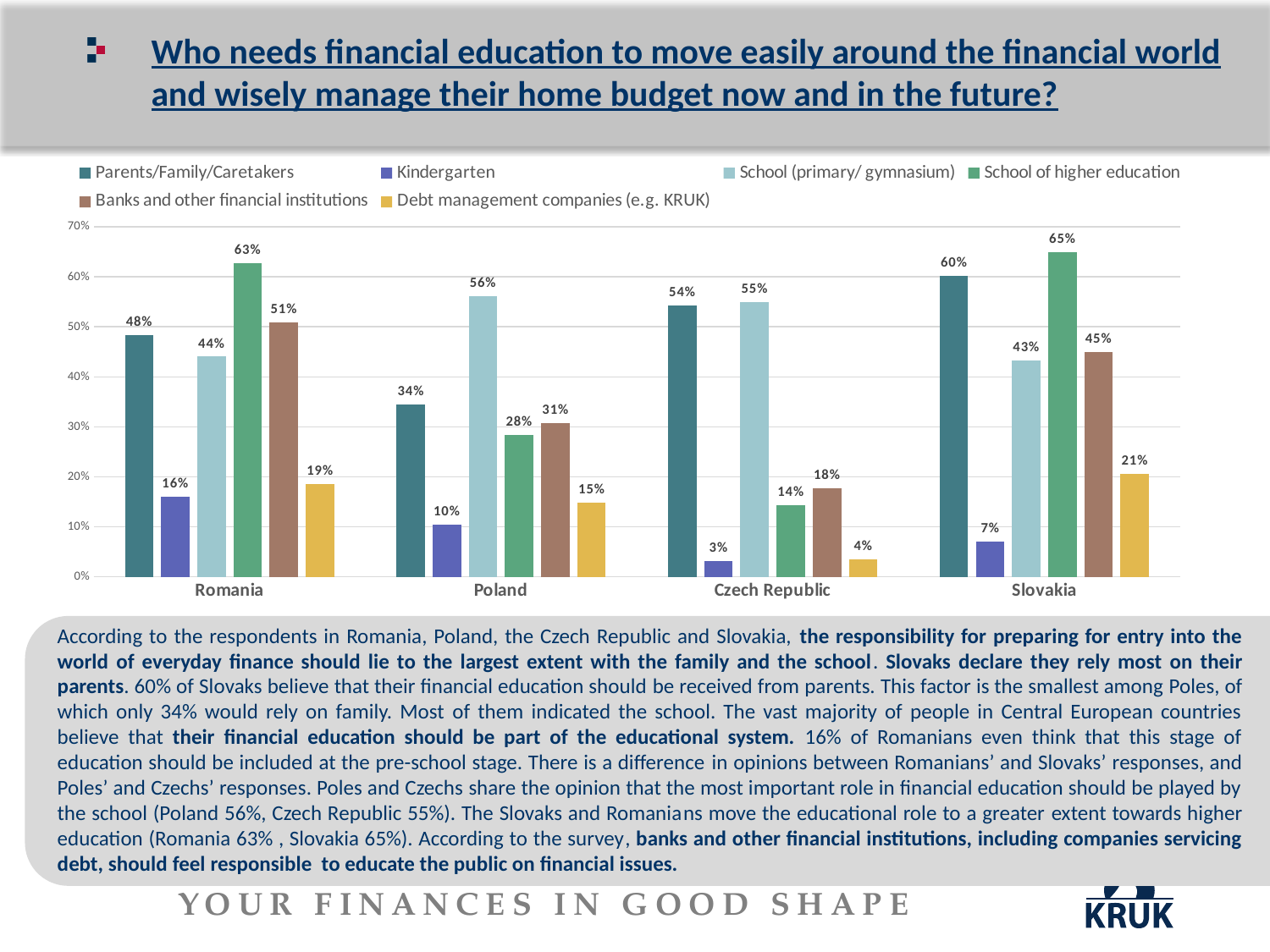

# Who needs financial education to move easily around the financial world and wisely manage their home budget now and in the future?

### Chart

| Category | Parents/Family/Caretakers | Kindergarten | School (primary/ gymnasium) | School of higher education | Banks and other financial institutions | Debt management companies (e.g. KRUK) |
|---|---|---|---|---|---|---|
| Romania | 0.4828239274314217 | 0.15950623168329173 | 0.4402987669825437 | 0.6271488047007482 | 0.5092235639900246 | 0.18593409965087274 |
| Poland | 0.34460733479895345 | 0.10467432360766207 | 0.5609336229213704 | 0.28448127698256614 | 0.30708347992085255 | 0.14838328928982764 |
| Czech Republic | 0.5433070866141733 | 0.031496062992125984 | 0.5492125984251969 | 0.14271653543307086 | 0.17716535433070865 | 0.03543307086614173 |
| Slovakia | 0.6025641025641025 | 0.07001972386587771 | 0.4329388560157791 | 0.6489151873767258 | 0.44970414201183434 | 0.20512820512820512 |
According to the respondents in Romania, Poland, the Czech Republic and Slovakia, the responsibility for preparing for entry into the world of everyday finance should lie to the largest extent with the family and the school. Slovaks declare they rely most on their parents. 60% of Slovaks believe that their financial education should be received from parents. This factor is the smallest among Poles, of which only 34% would rely on family. Most of them indicated the school. The vast majority of people in Central European countries believe that their financial education should be part of the educational system. 16% of Romanians even think that this stage of education should be included at the pre-school stage. There is a difference in opinions between Romanians’ and Slovaks’ responses, and Poles’ and Czechs’ responses. Poles and Czechs share the opinion that the most important role in financial education should be played by the school (Poland 56%, Czech Republic 55%). The Slovaks and Romanians move the educational role to a greater extent towards higher education (Romania 63% , Slovakia 65%). According to the survey, banks and other financial institutions, including companies servicing debt, should feel responsible  to educate the public on financial issues.